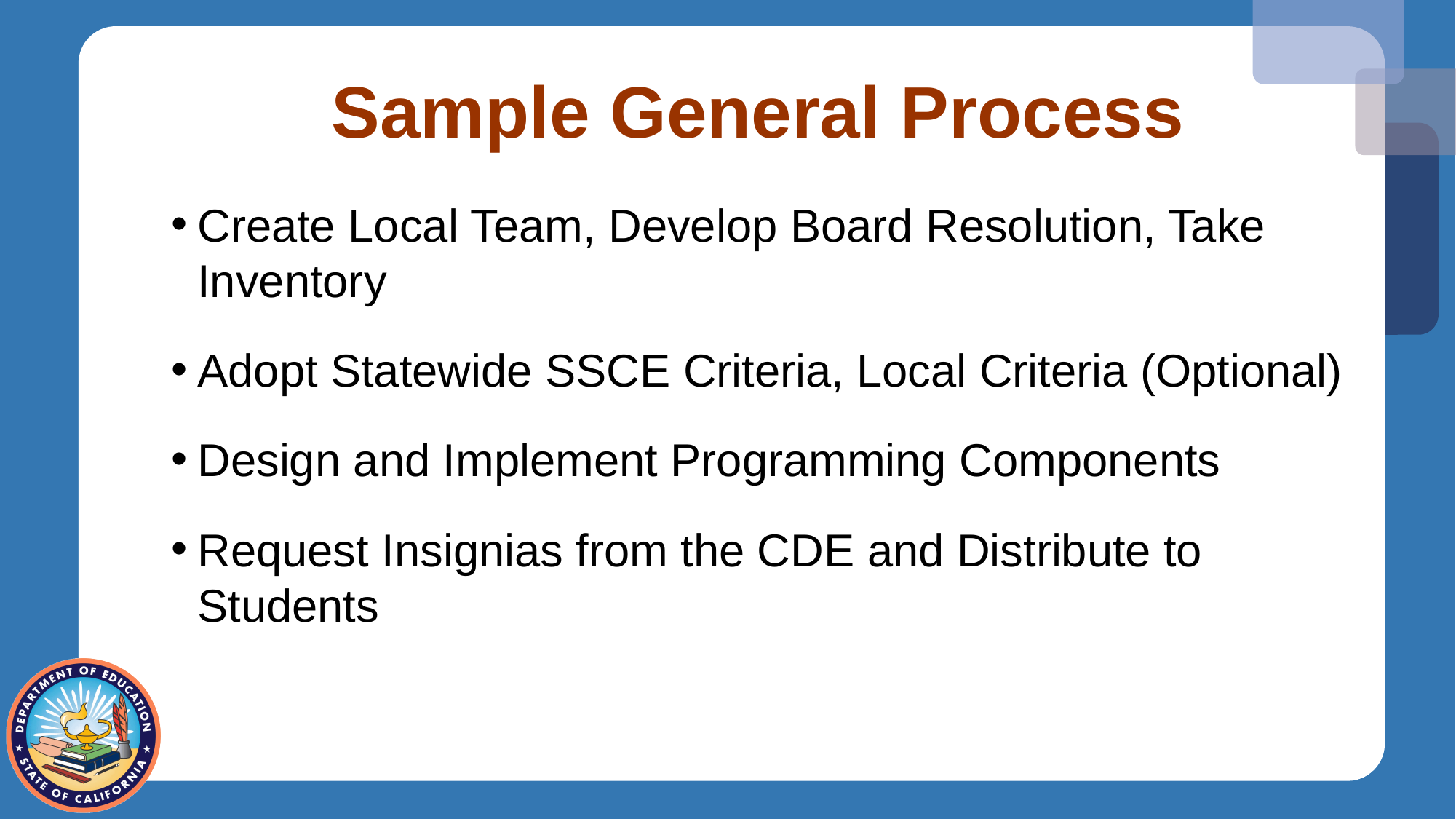

# Sample General Process
Create Local Team, Develop Board Resolution, Take Inventory
Adopt Statewide SSCE Criteria, Local Criteria (Optional)
Design and Implement Programming Components
Request Insignias from the CDE and Distribute to Students